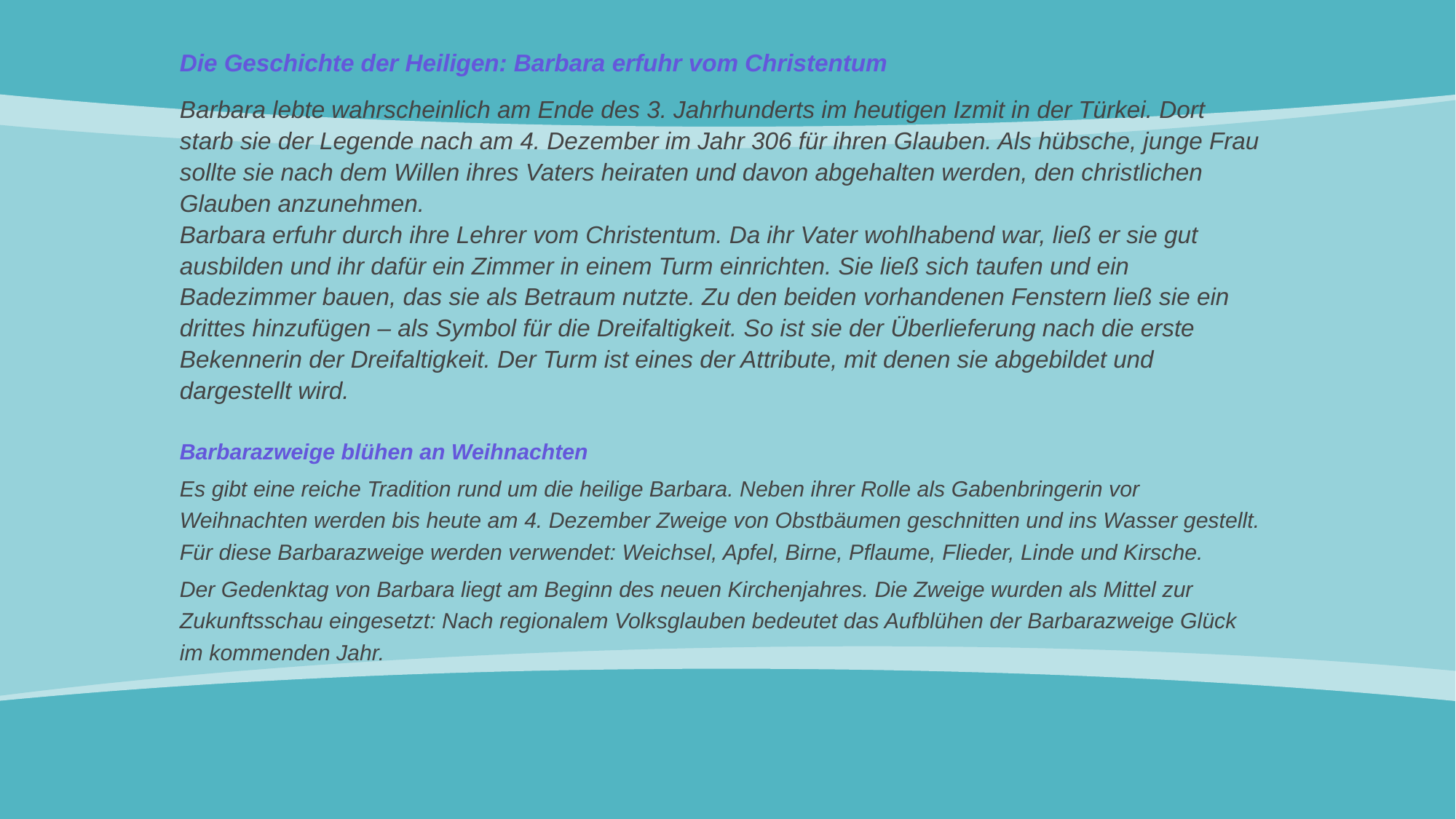

# Die Geschichte der Heiligen: Barbara erfuhr vom Christentum Barbara lebte wahrscheinlich am Ende des 3. Jahrhunderts im heutigen Izmit in der Türkei. Dort starb sie der Legende nach am 4. Dezember im Jahr 306 für ihren Glauben. Als hübsche, junge Frau sollte sie nach dem Willen ihres Vaters heiraten und davon abgehalten werden, den christlichen Glauben anzunehmen. Barbara erfuhr durch ihre Lehrer vom Christentum. Da ihr Vater wohlhabend war, ließ er sie gut ausbilden und ihr dafür ein Zimmer in einem Turm einrichten. Sie ließ sich taufen und ein Badezimmer bauen, das sie als Betraum nutzte. Zu den beiden vorhandenen Fenstern ließ sie ein drittes hinzufügen – als Symbol für die Dreifaltigkeit. So ist sie der Überlieferung nach die erste Bekennerin der Dreifaltigkeit. Der Turm ist eines der Attribute, mit denen sie abgebildet und dargestellt wird.
Barbarazweige blühen an Weihnachten
Es gibt eine reiche Tradition rund um die heilige Barbara. Neben ihrer Rolle als Gabenbringerin vor Weihnachten werden bis heute am 4. Dezember Zweige von Obstbäumen geschnitten und ins Wasser gestellt. Für diese Barbarazweige werden verwendet: Weichsel, Apfel, Birne, Pflaume, Flieder, Linde und Kirsche.
Der Gedenktag von Barbara liegt am Beginn des neuen Kirchenjahres. Die Zweige wurden als Mittel zur Zukunftsschau eingesetzt: Nach regionalem Volksglauben bedeutet das Aufblühen der Barbarazweige Glück im kommenden Jahr.